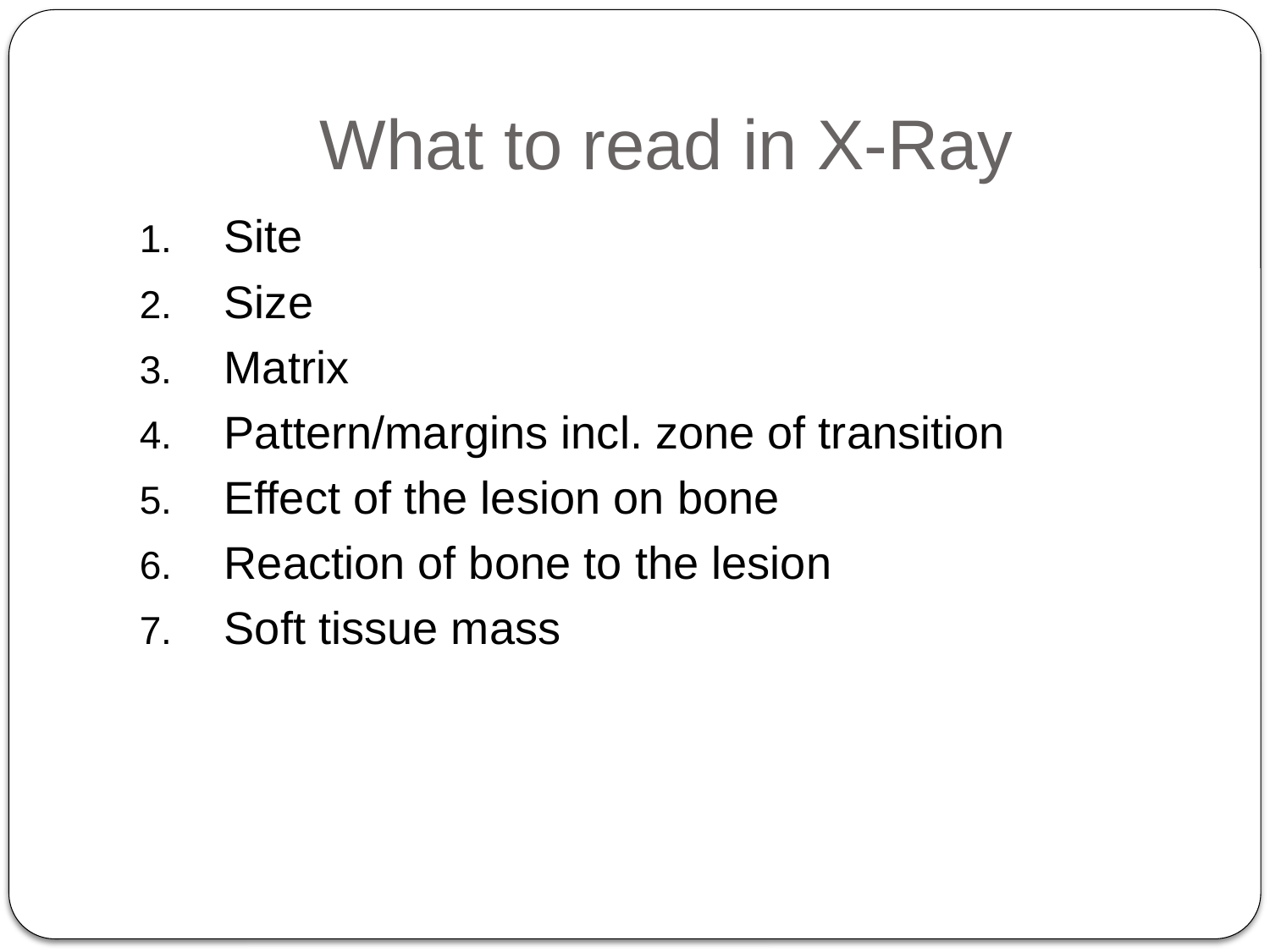

# What to read in X-Ray
Site
Size
Matrix
Pattern/margins incl. zone of transition
Effect of the lesion on bone
Reaction of bone to the lesion
Soft tissue mass